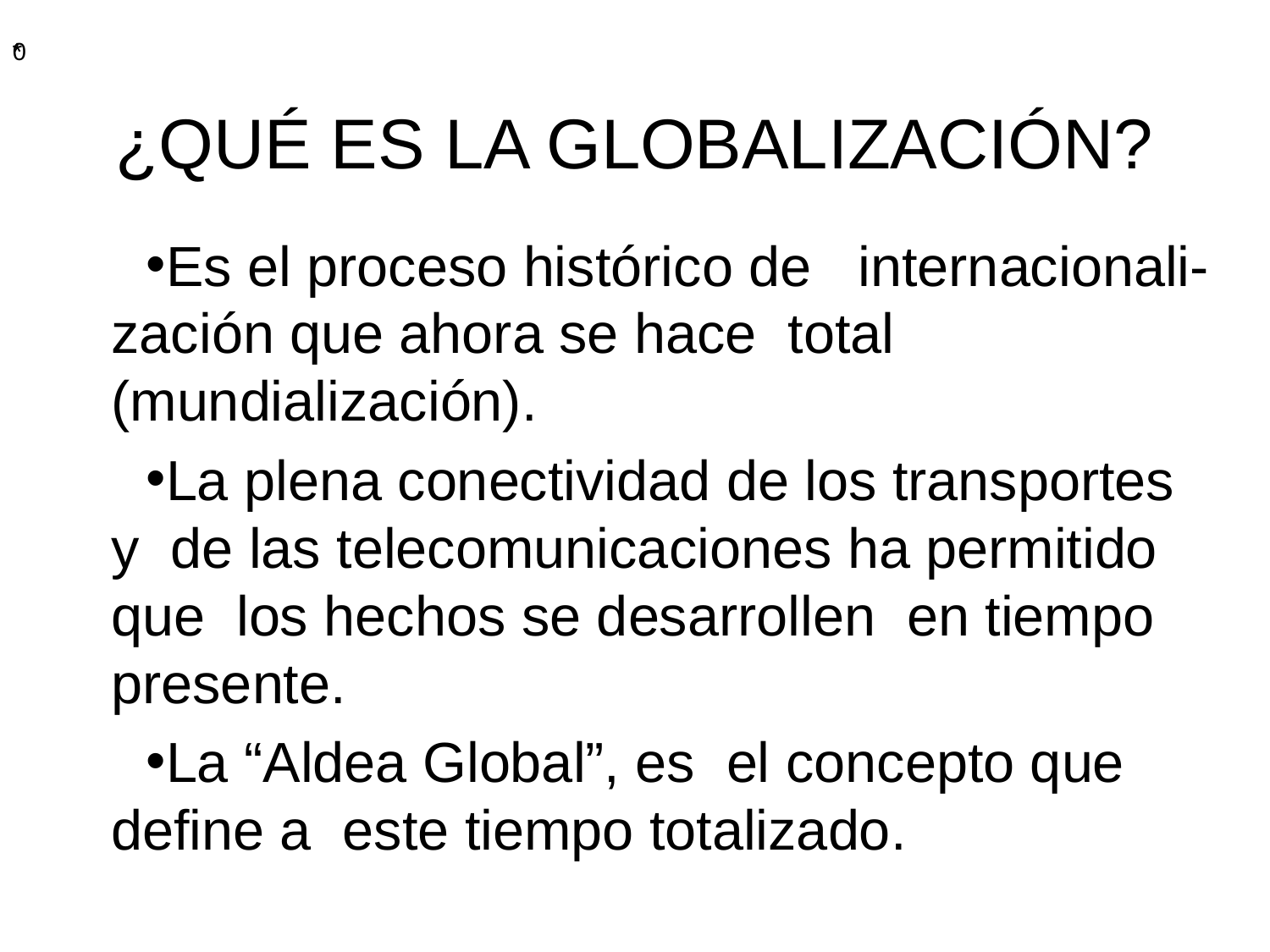

# ¿QUÉ ES LA GLOBALIZACIÓN?
Es el proceso histórico de   internacionali- zación que ahora se hace  total (mundialización).
La plena conectividad de los transportes y  de las telecomunicaciones ha permitido que  los hechos se desarrollen  en tiempo  presente.
La “Aldea Global”, es  el concepto que  define a  este tiempo totalizado.